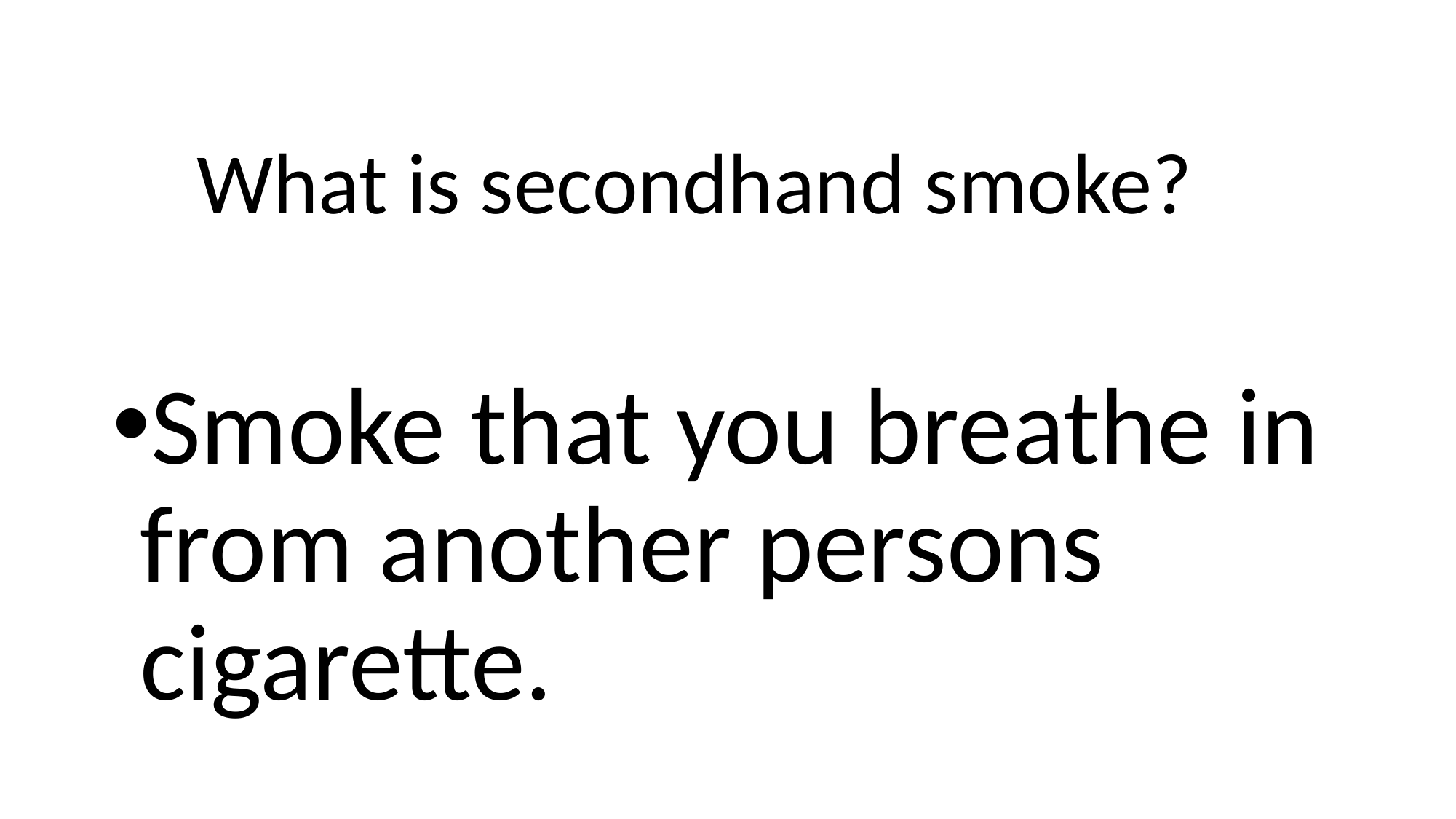

# What is secondhand smoke?
Smoke that you breathe in from another persons cigarette.